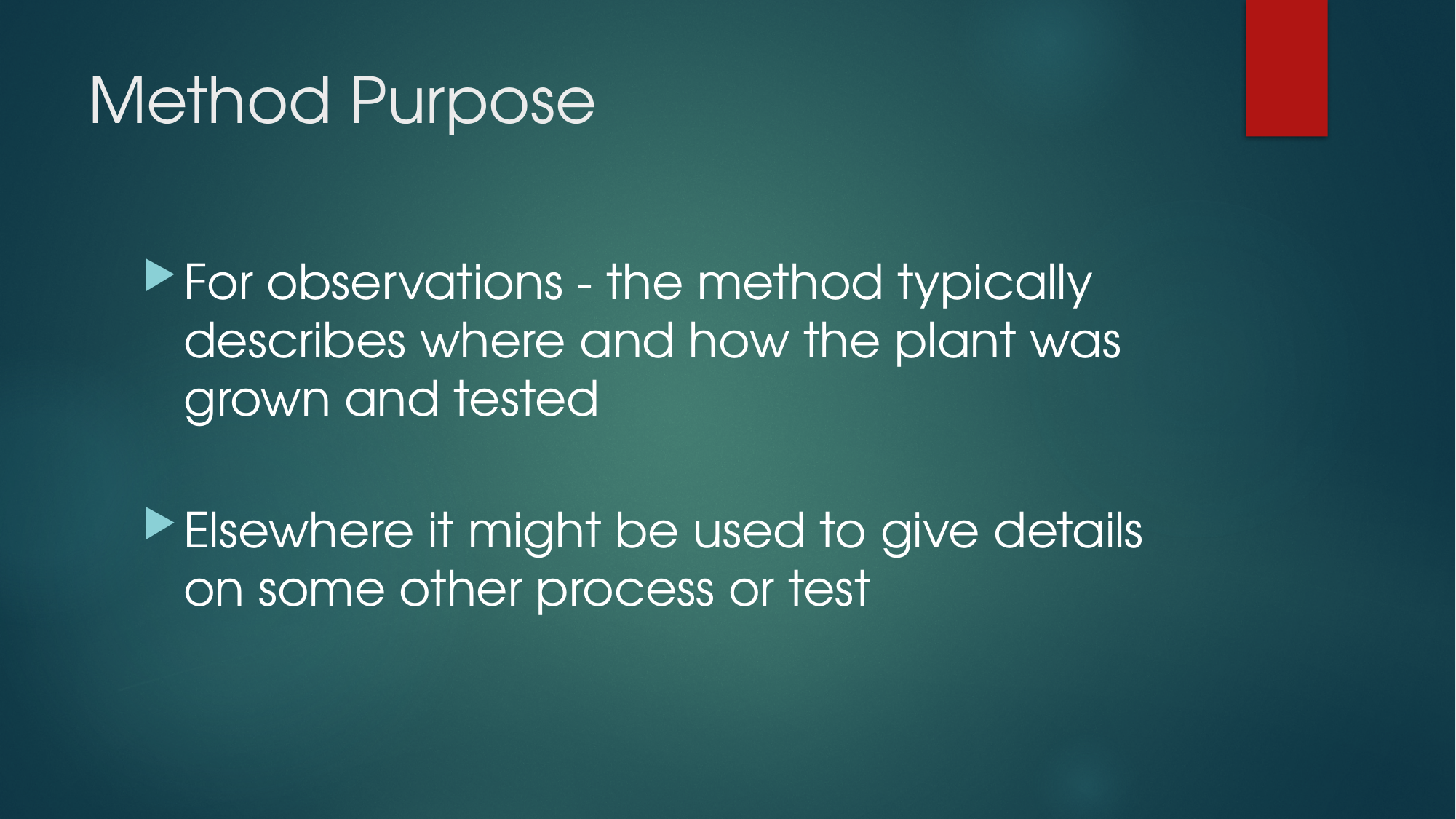

# Method Purpose
For observations - the method typically describes where and how the plant was grown and tested
Elsewhere it might be used to give details on some other process or test